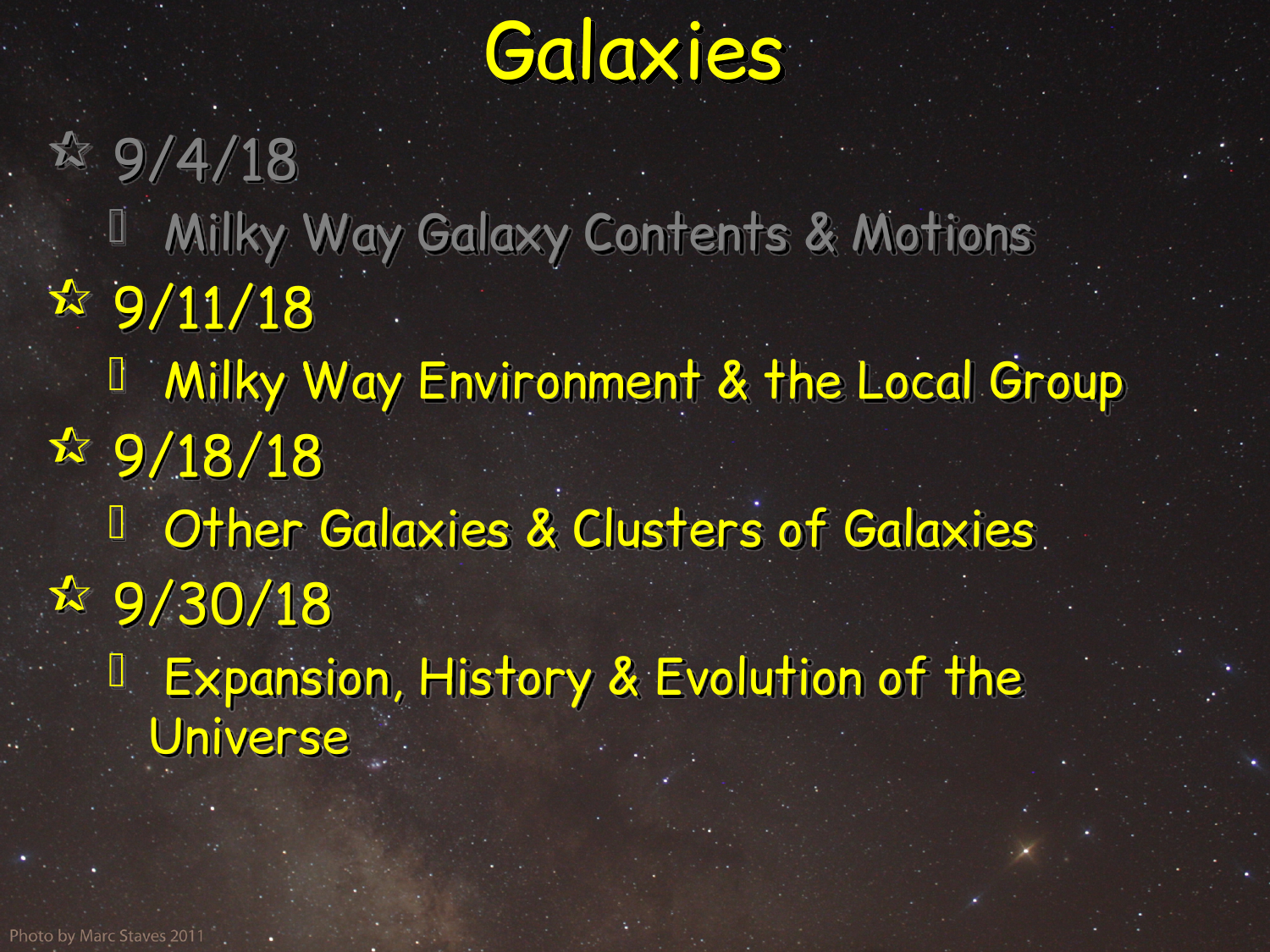

# Galaxies
 9/4/18
 Milky Way Galaxy Contents & Motions
 9/11/18
 Milky Way Environment & the Local Group
 9/18/18
 Other Galaxies & Clusters of Galaxies
 9/30/18
 Expansion, History & Evolution of the Universe